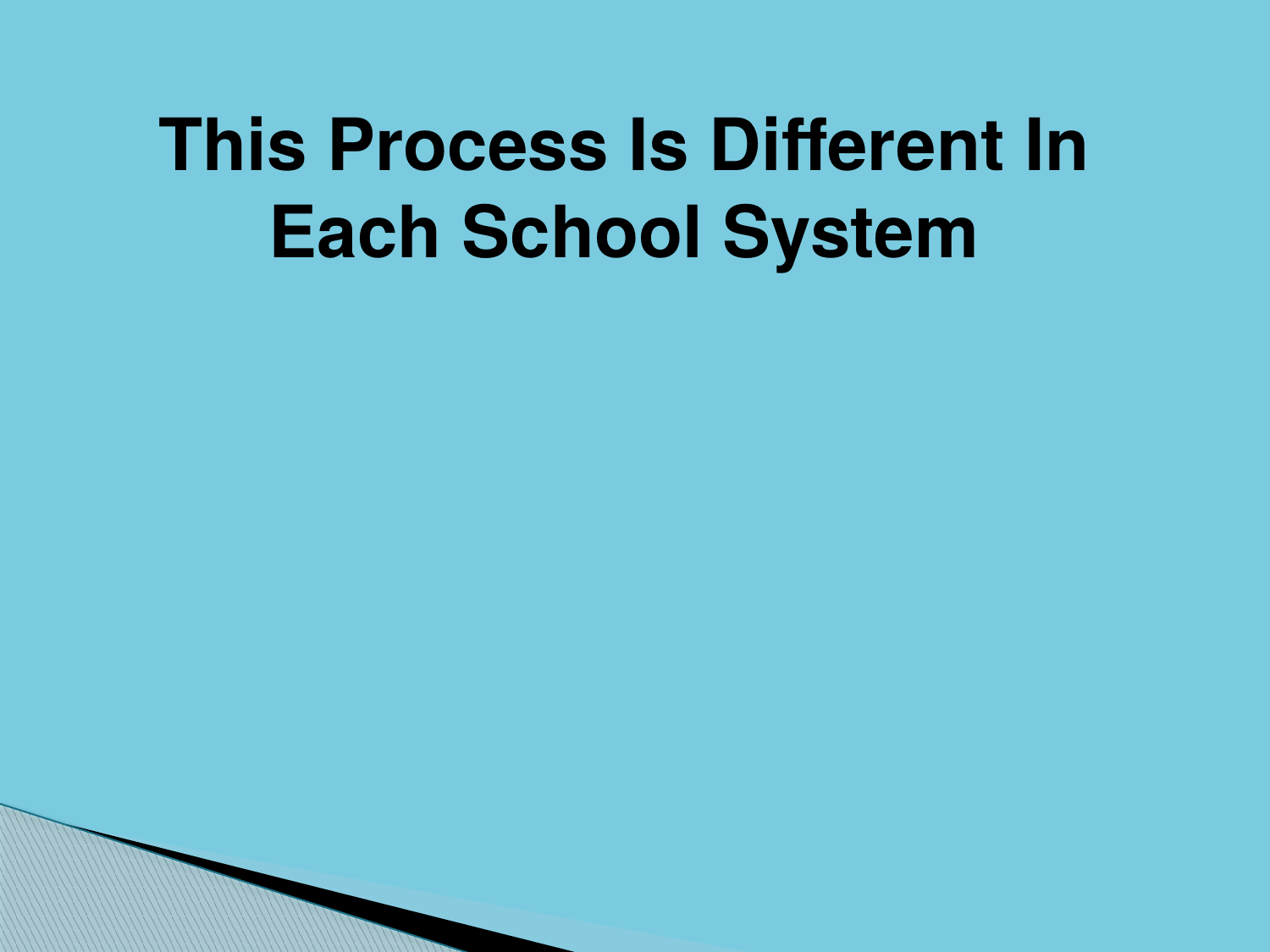

# This Process Is Different In Each School System